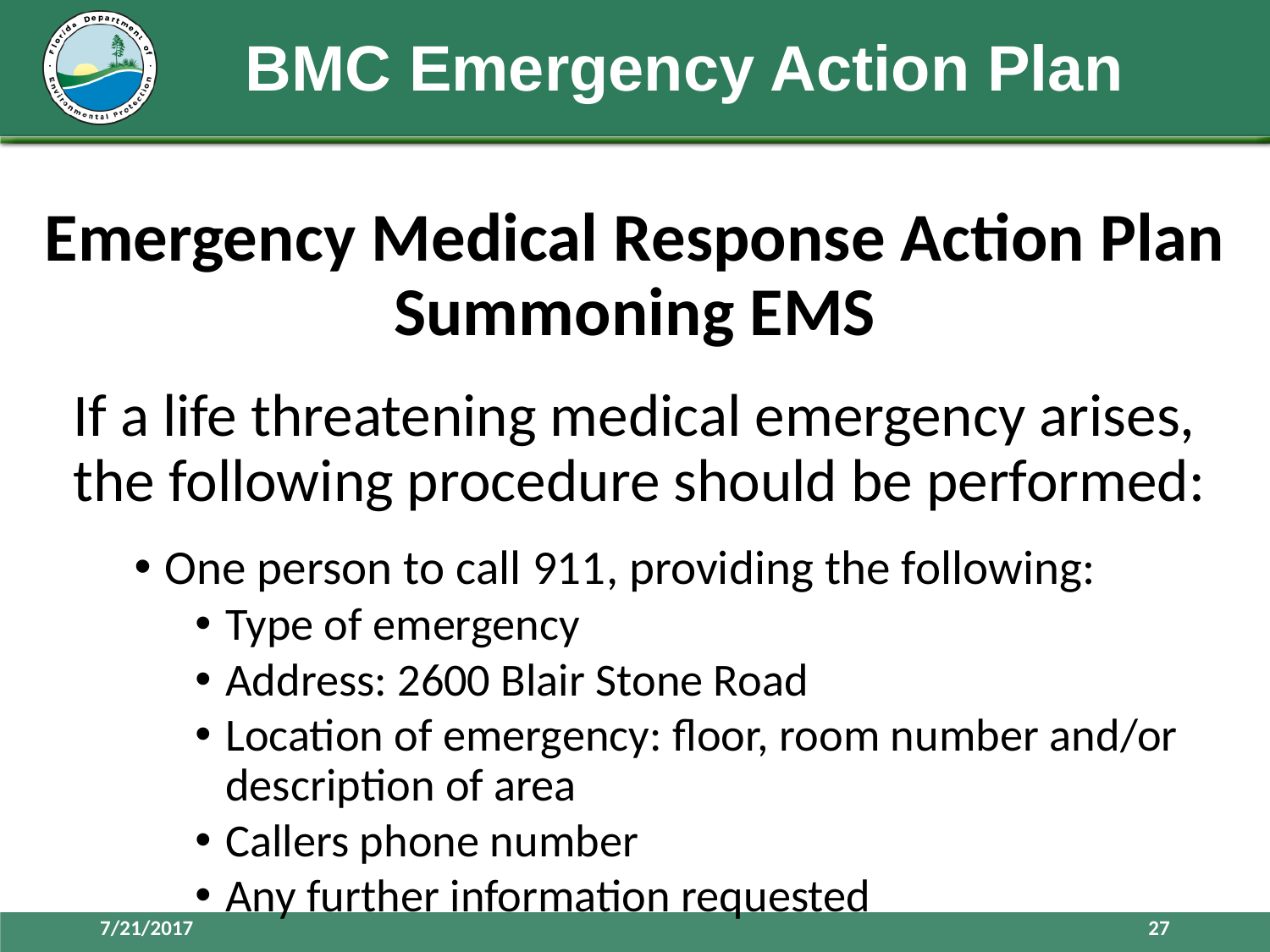

# BMC Emergency Action Plan
Emergency Medical Response Action Plan Summoning EMS

If a life threatening medical emergency arises, the following procedure should be performed:

One person to call 911, providing the following:
Type of emergency
Address: 2600 Blair Stone Road
Location of emergency: floor, room number and/or description of area
Callers phone number
Any further information requested

7/21/2017
27